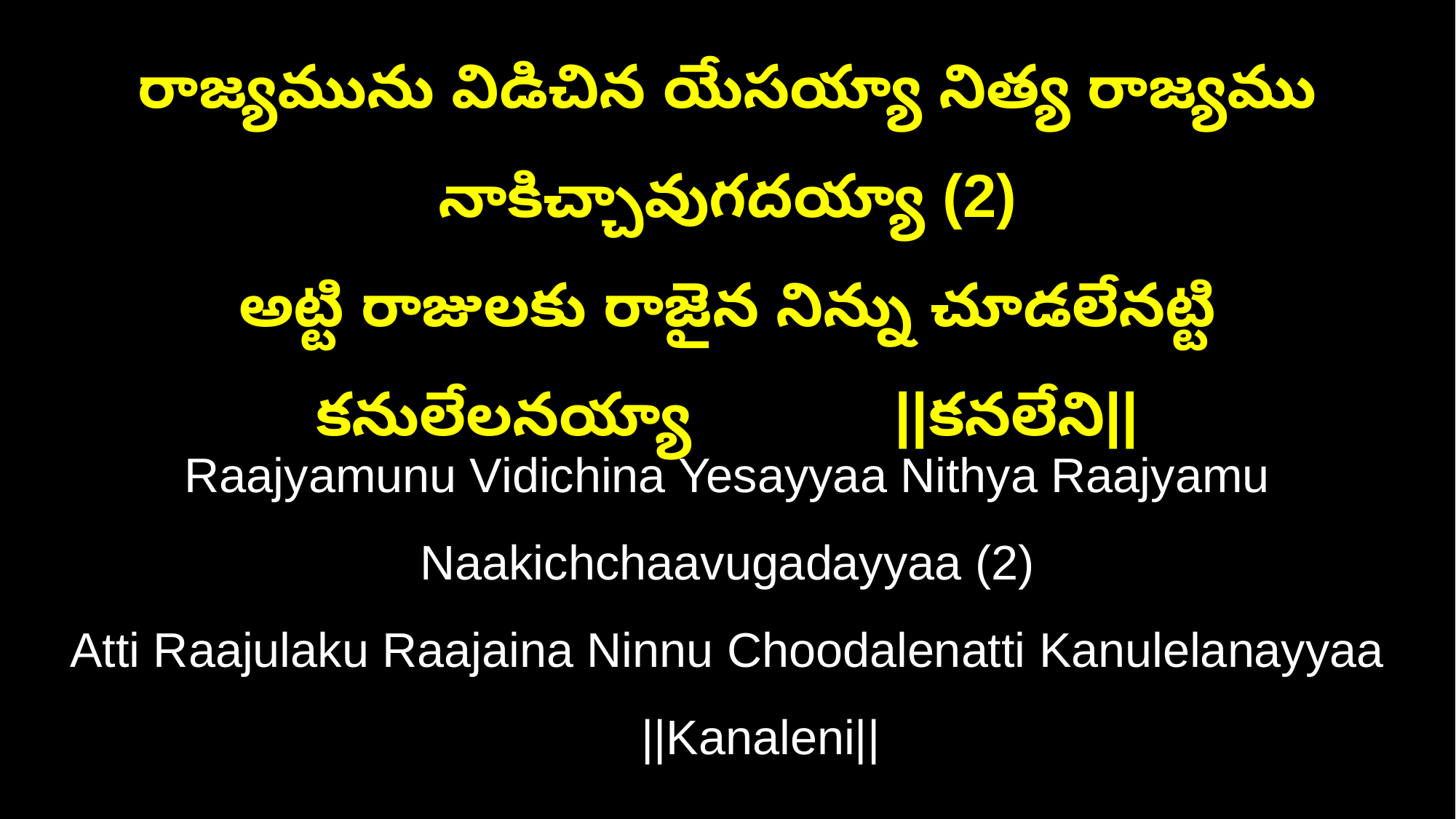

రాజ్యమును విడిచిన యేసయ్యా నిత్య రాజ్యము నాకిచ్చావుగదయ్యా (2)
అట్టి రాజులకు రాజైన నిన్ను చూడలేనట్టి కనులేలనయ్యా            ||కనలేని||
Raajyamunu Vidichina Yesayyaa Nithya Raajyamu Naakichchaavugadayyaa (2)
Atti Raajulaku Raajaina Ninnu Choodalenatti Kanulelanayyaa      ||Kanaleni||